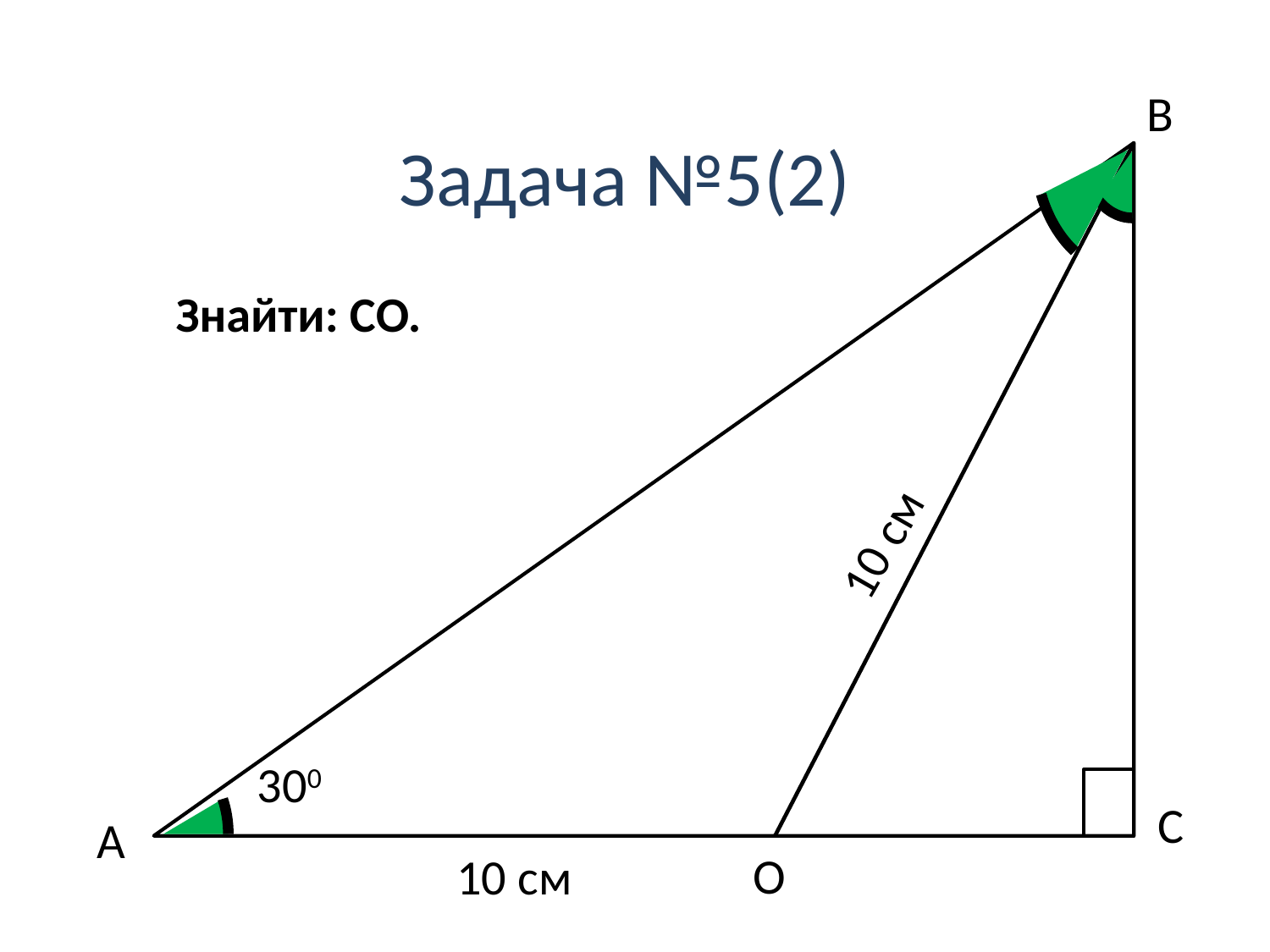

B

# Задача №5(2)

Знайти: СО.
10 см

300

 C
A
O
10 см